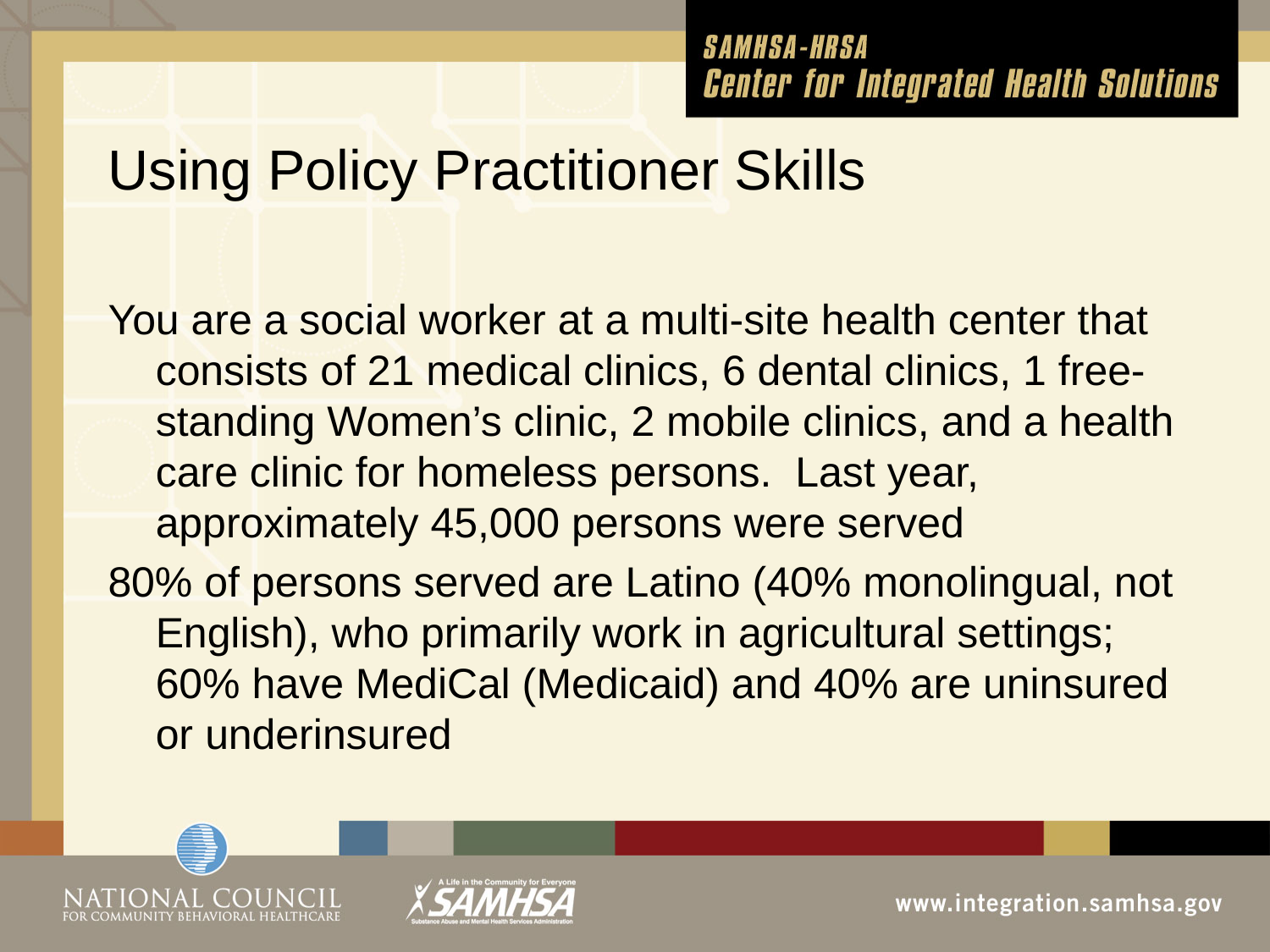

# Using Policy Practitioner Skills
You are a social worker at a multi-site health center that consists of 21 medical clinics, 6 dental clinics, 1 free-standing Women’s clinic, 2 mobile clinics, and a health care clinic for homeless persons.  Last year, approximately 45,000 persons were served
80% of persons served are Latino (40% monolingual, not English), who primarily work in agricultural settings; 60% have MediCal (Medicaid) and 40% are uninsured or underinsured